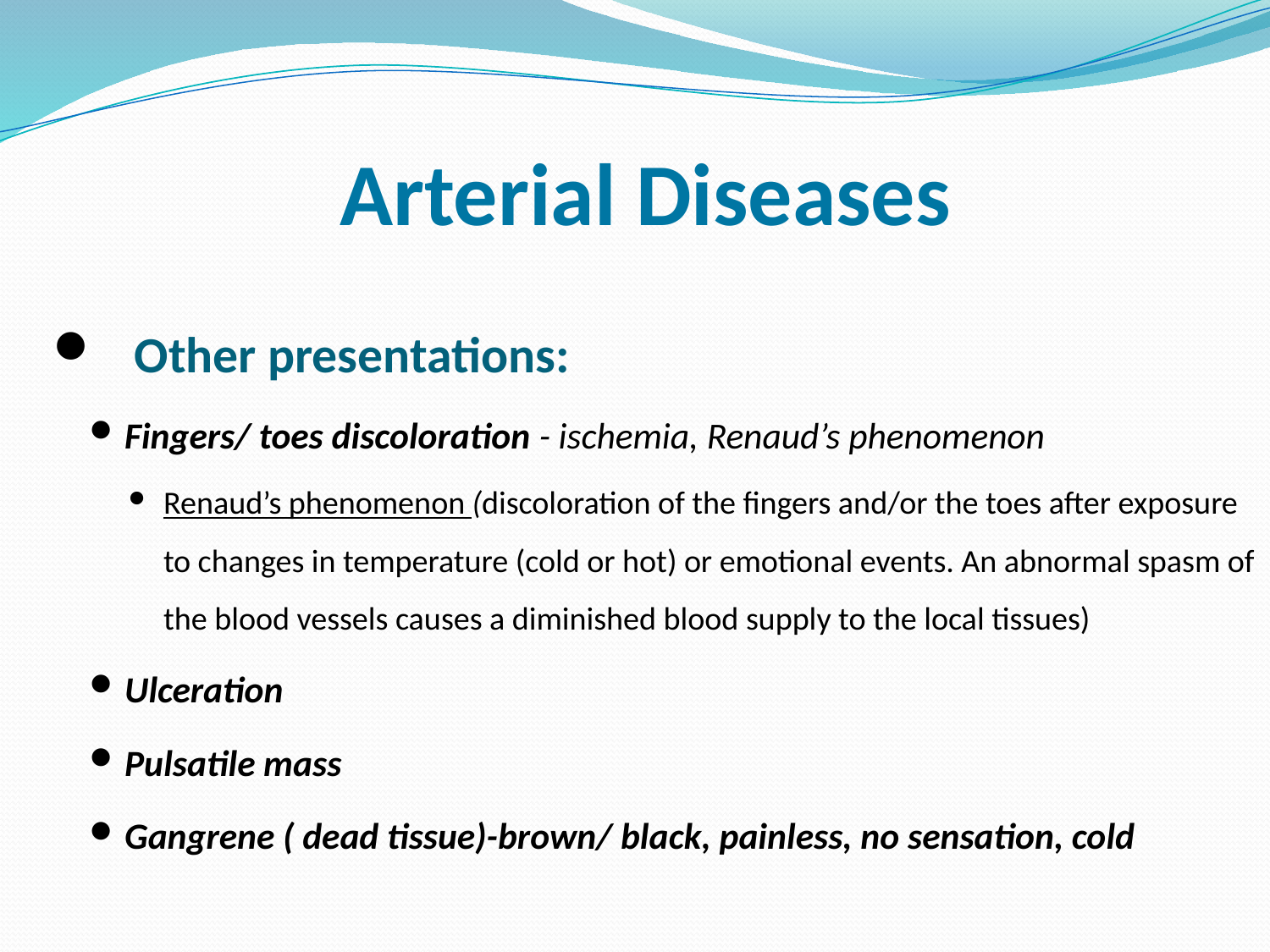

# Arterial Diseases
Other presentations:
Fingers/ toes discoloration - ischemia, Renaud’s phenomenon
Renaud’s phenomenon (discoloration of the fingers and/or the toes after exposure to changes in temperature (cold or hot) or emotional events. An abnormal spasm of the blood vessels causes a diminished blood supply to the local tissues)
Ulceration
Pulsatile mass
Gangrene ( dead tissue)-brown/ black, painless, no sensation, cold